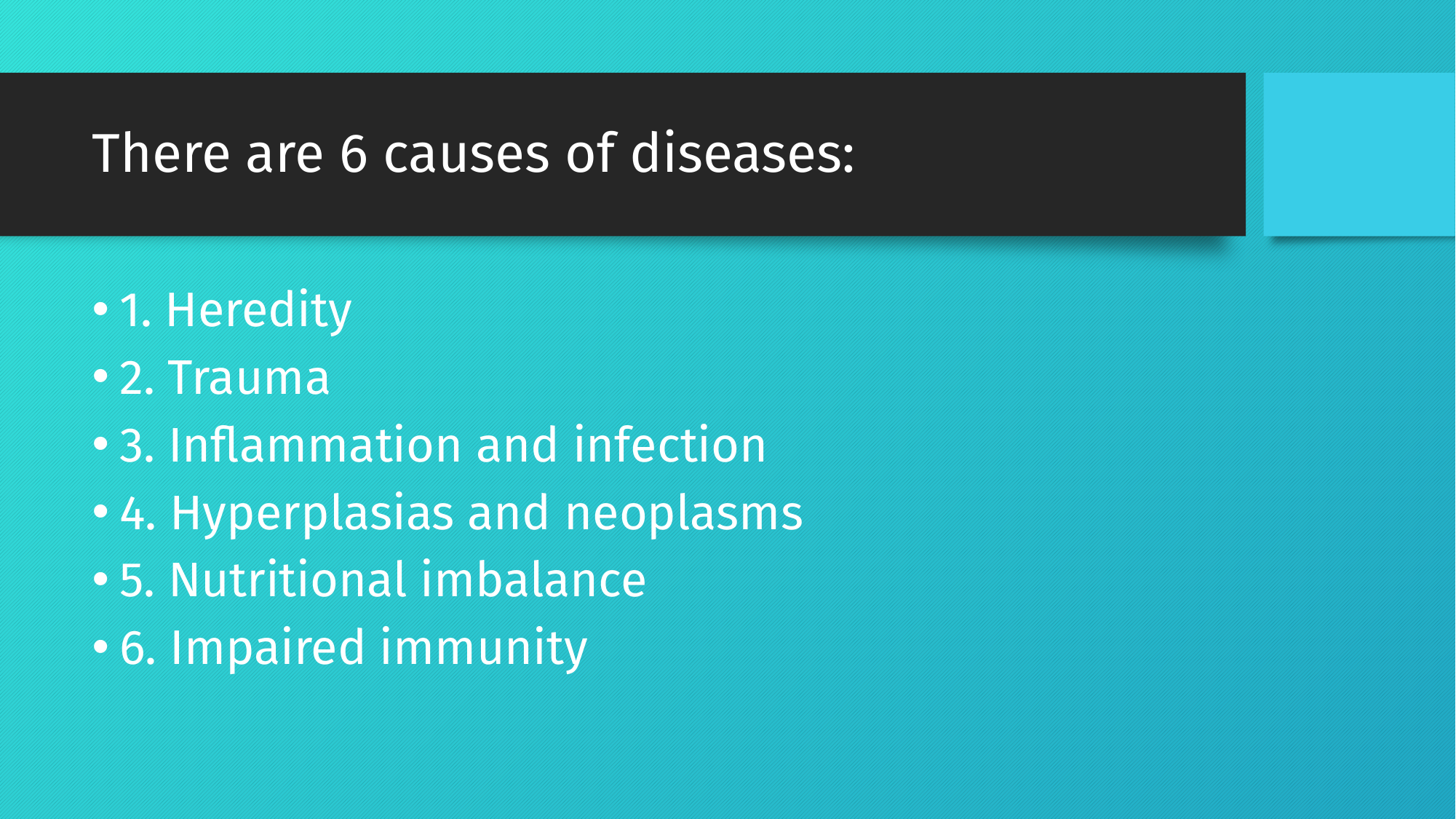

# There are 6 causes of diseases:
1. Heredity
2. Trauma
3. Inflammation and infection
4. Hyperplasias and neoplasms
5. Nutritional imbalance
6. Impaired immunity